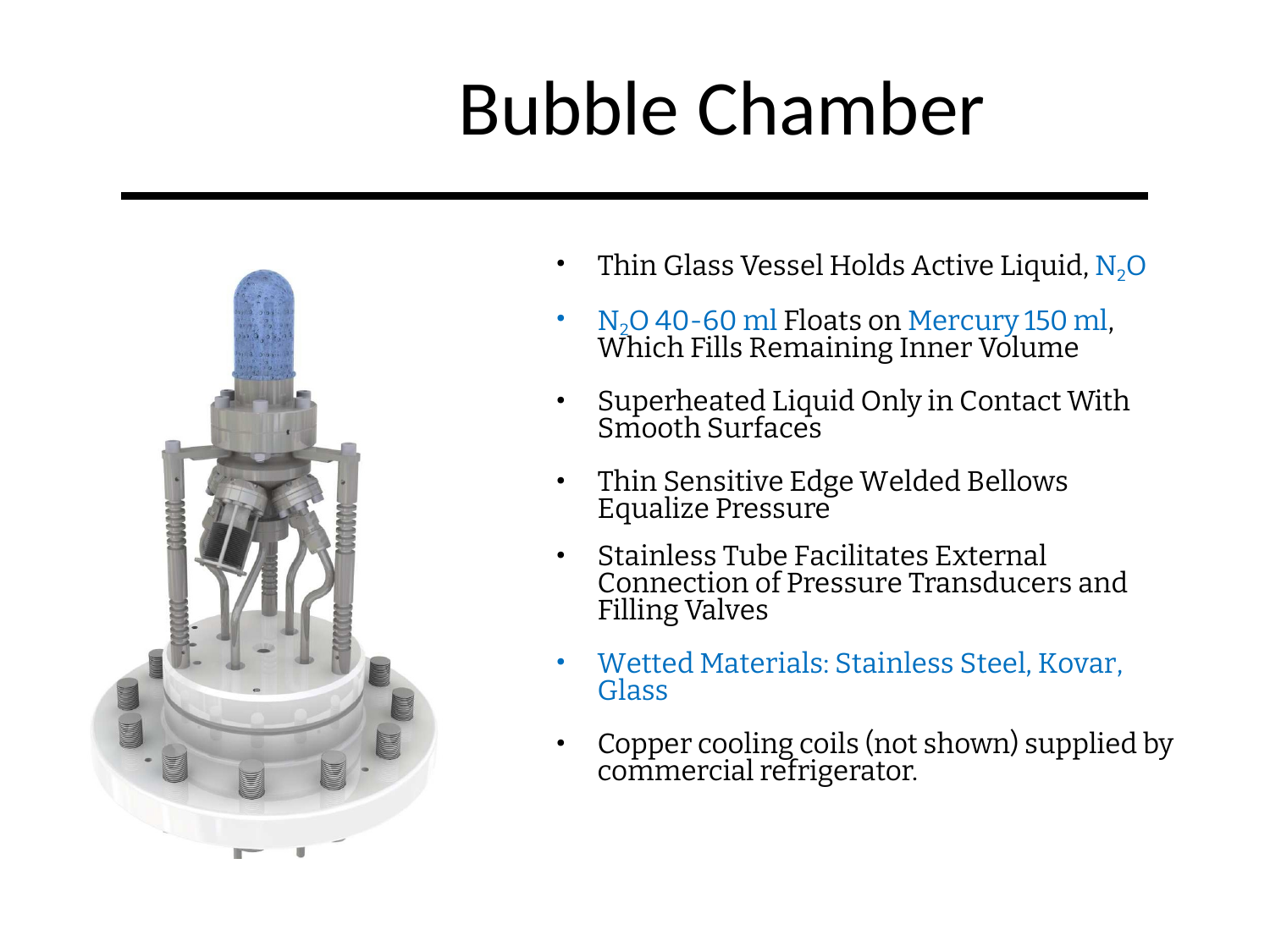

# Bubble Chamber

Thin Glass Vessel Holds Active Liquid, N2O
N2O 40-60 ml Floats on Mercury 150 ml, Which Fills Remaining Inner Volume

Superheated Liquid Only in Contact With Smooth Surfaces

Thin Sensitive Edge Welded Bellows Equalize Pressure

Stainless Tube Facilitates External Connection of Pressure Transducers and Filling Valves

Wetted Materials: Stainless Steel, Kovar, Glass

Copper cooling coils (not shown) supplied by commercial refrigerator.